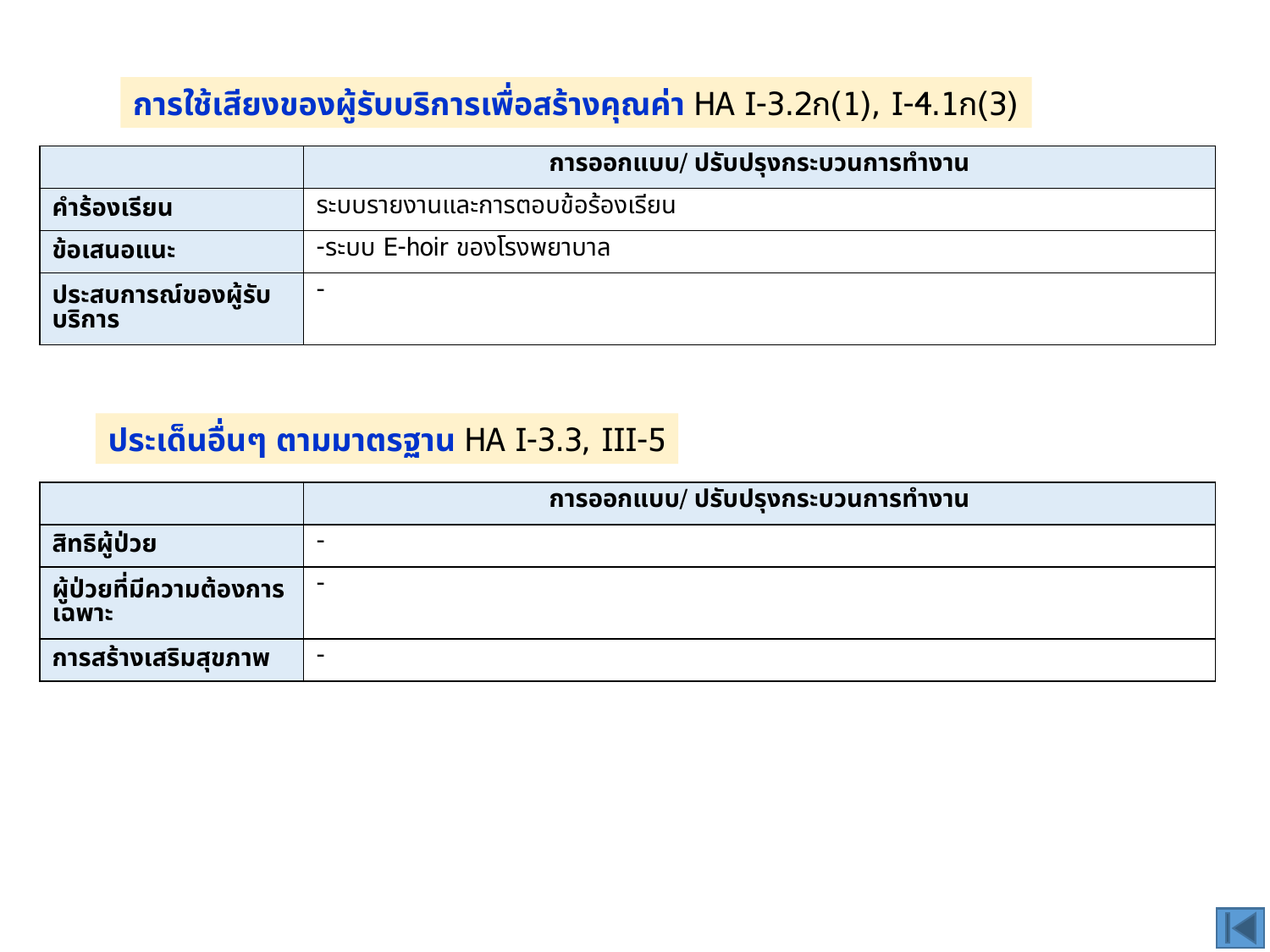

การใช้เสียงของผู้รับบริการเพื่อสร้างคุณค่า HA I-3.2ก(1), I-4.1ก(3)
|  | การออกแบบ/ปรับปรุงกระบวนการทำงาน |
| --- | --- |
| คำร้องเรียน | ระบบรายงานและการตอบข้อร้องเรียน |
| ข้อเสนอแนะ | -ระบบ E-hoir ของโรงพยาบาล |
| ประสบการณ์ของผู้รับบริการ | - |
ประเด็นอื่นๆ ตามมาตรฐาน HA I-3.3, III-5
|  | การออกแบบ/ปรับปรุงกระบวนการทำงาน |
| --- | --- |
| สิทธิผู้ป่วย | - |
| ผู้ป่วยที่มีความต้องการเฉพาะ | - |
| การสร้างเสริมสุขภาพ | - |